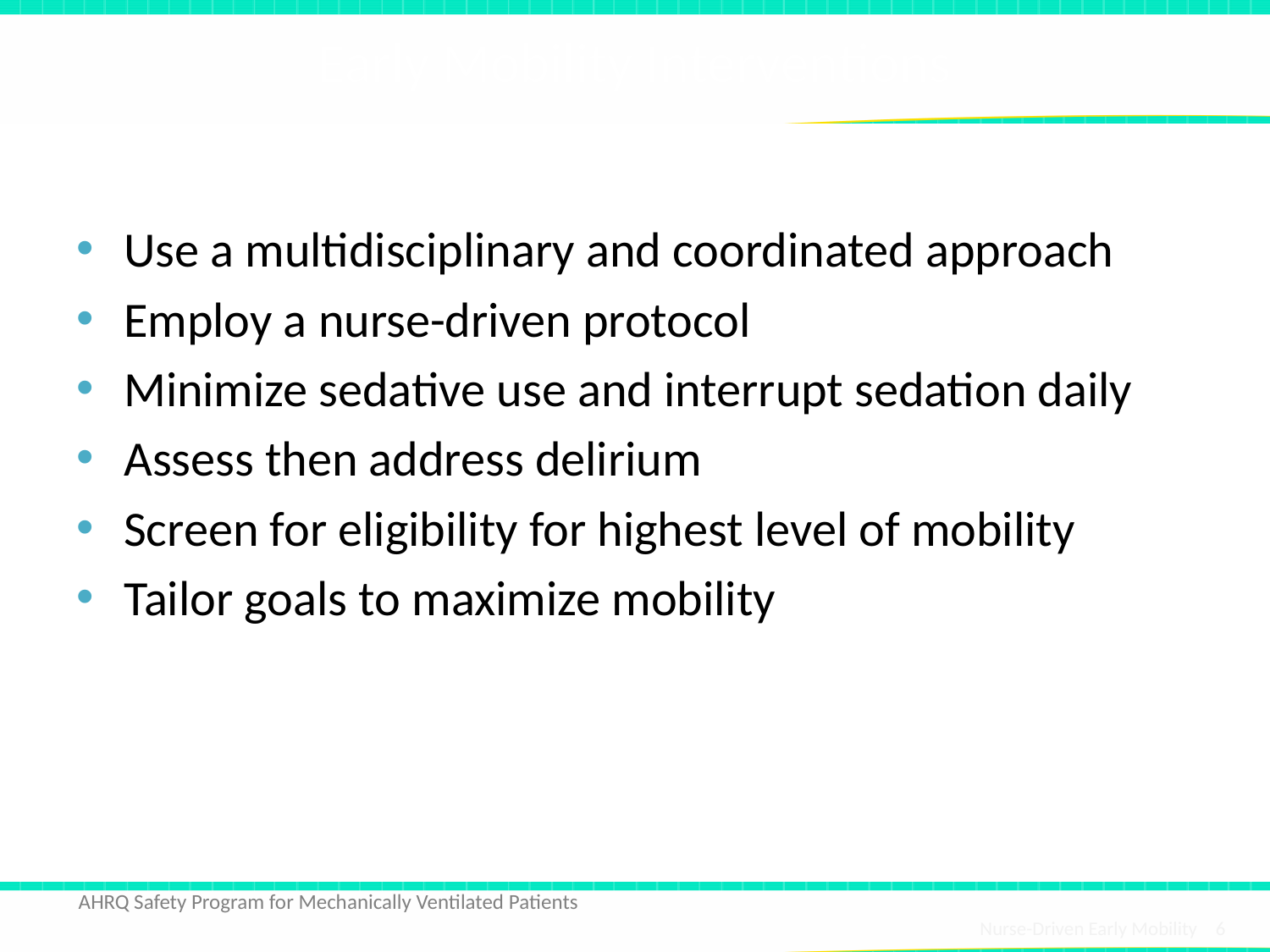

# Early Mobility Interventions
Use a multidisciplinary and coordinated approach
Employ a nurse-driven protocol
Minimize sedative use and interrupt sedation daily
Assess then address delirium
Screen for eligibility for highest level of mobility
Tailor goals to maximize mobility